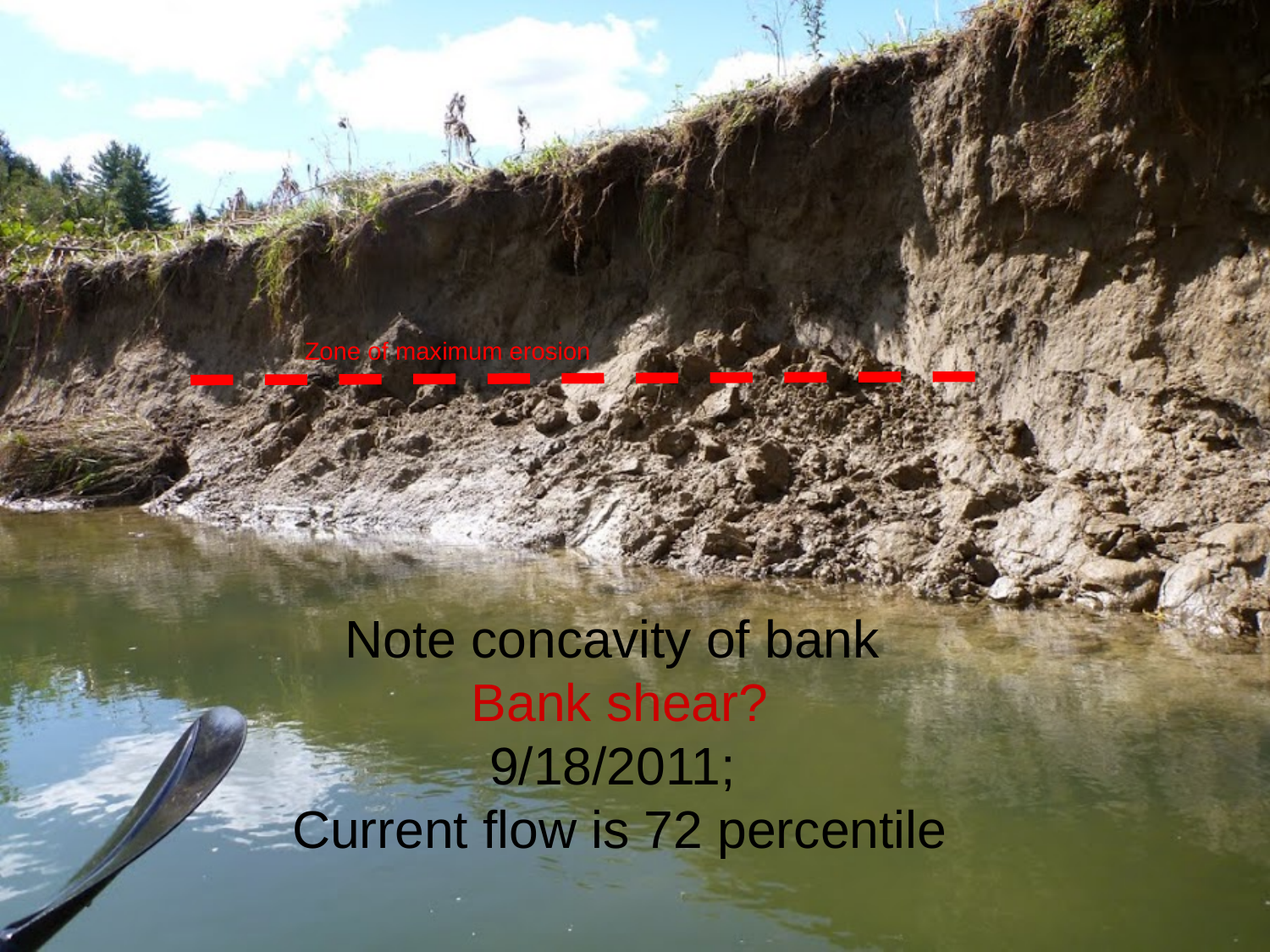

Zone of maximum erosion
# Note concavity of bank
Bank shear?
9/18/2011;
Current flow is 72 percentile